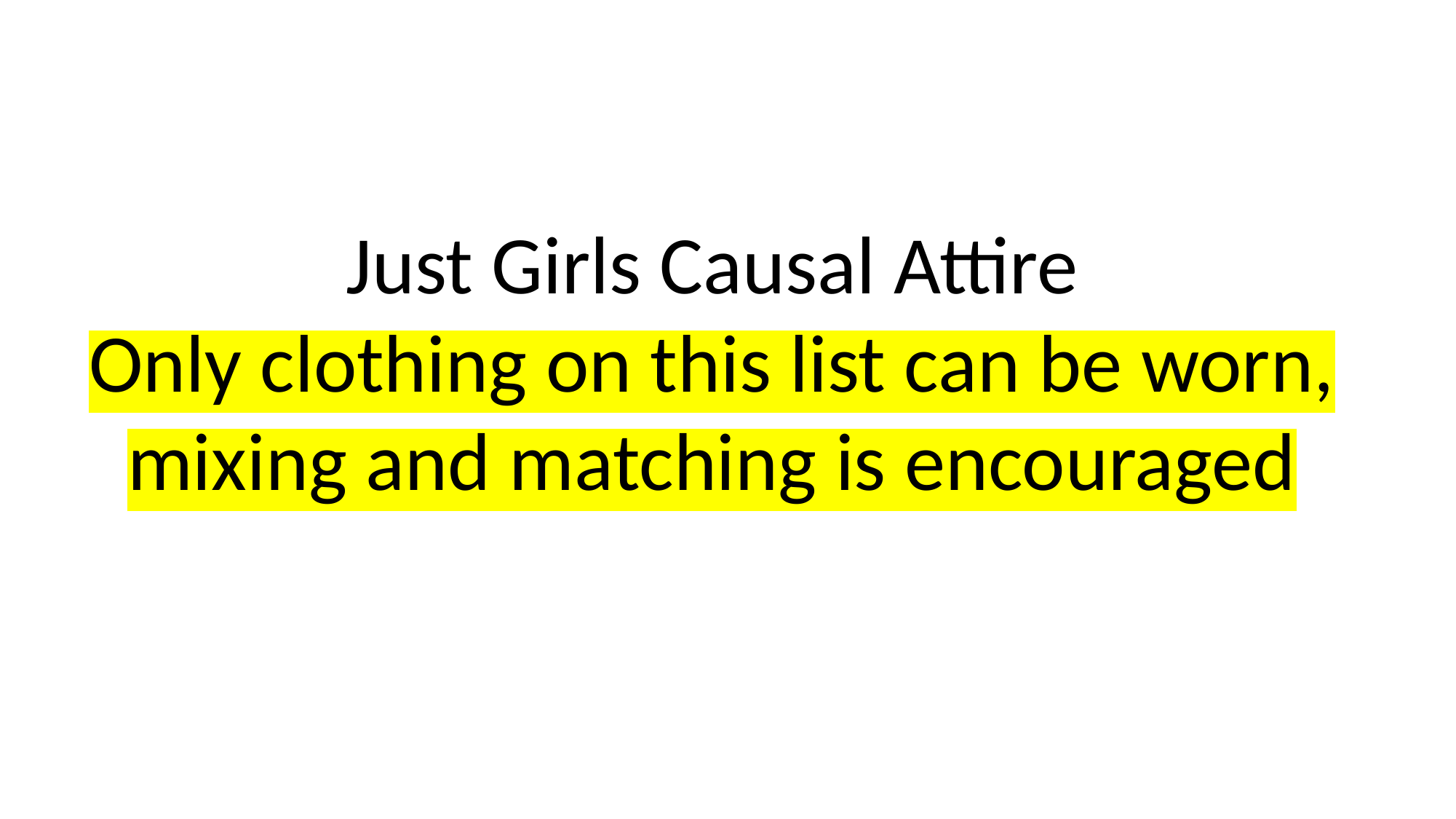

Just Girls Causal Attire
Only clothing on this list can be worn,
mixing and matching is encouraged